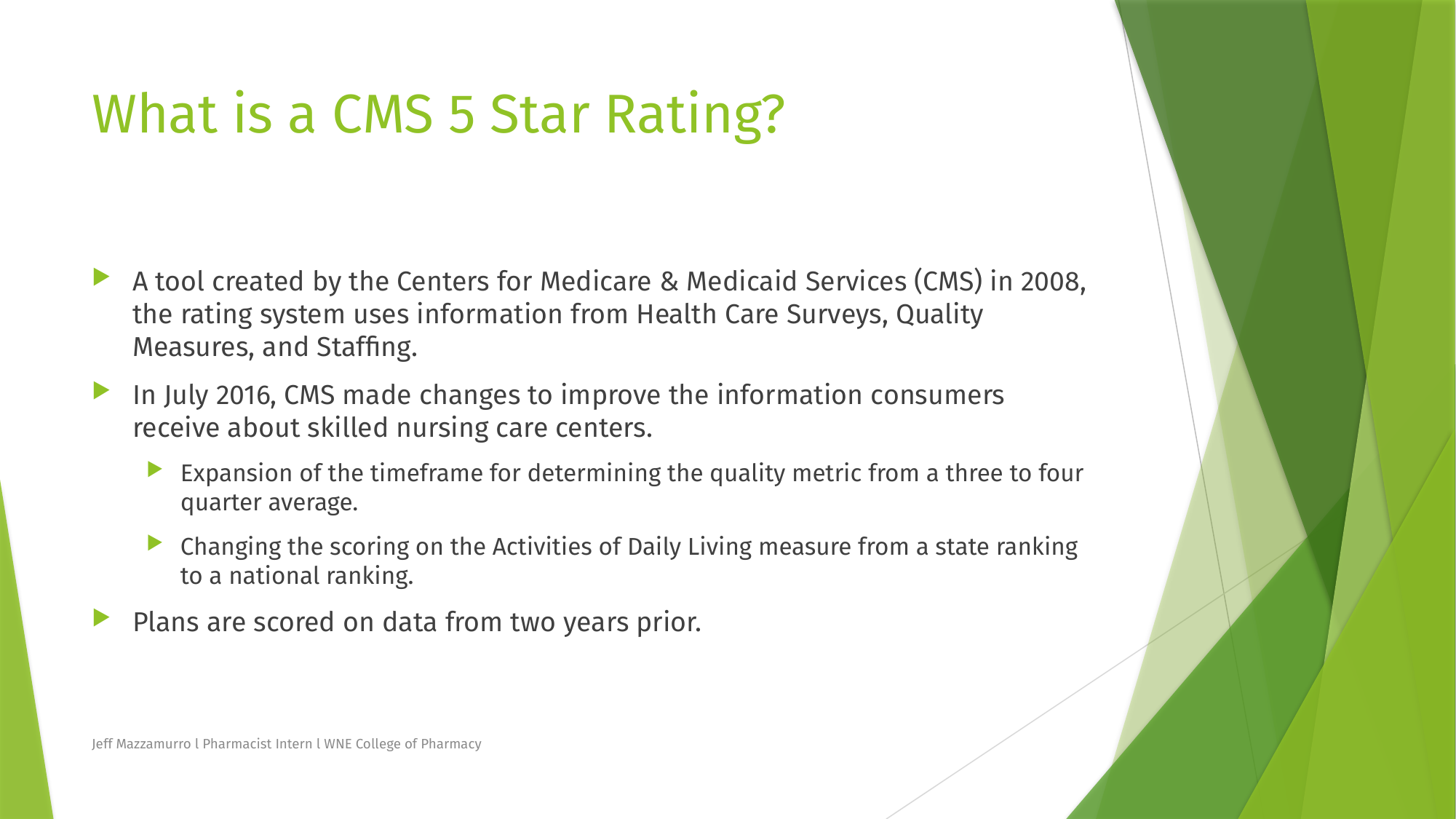

# What is a CMS 5 Star Rating?
A tool created by the Centers for Medicare & Medicaid Services (CMS) in 2008, the rating system uses information from Health Care Surveys, Quality Measures, and Staffing.
In July 2016, CMS made changes to improve the information consumers receive about skilled nursing care centers.
Expansion of the timeframe for determining the quality metric from a three to four quarter average.
Changing the scoring on the Activities of Daily Living measure from a state ranking to a national ranking.
Plans are scored on data from two years prior.
Jeff Mazzamurro l Pharmacist Intern l WNE College of Pharmacy